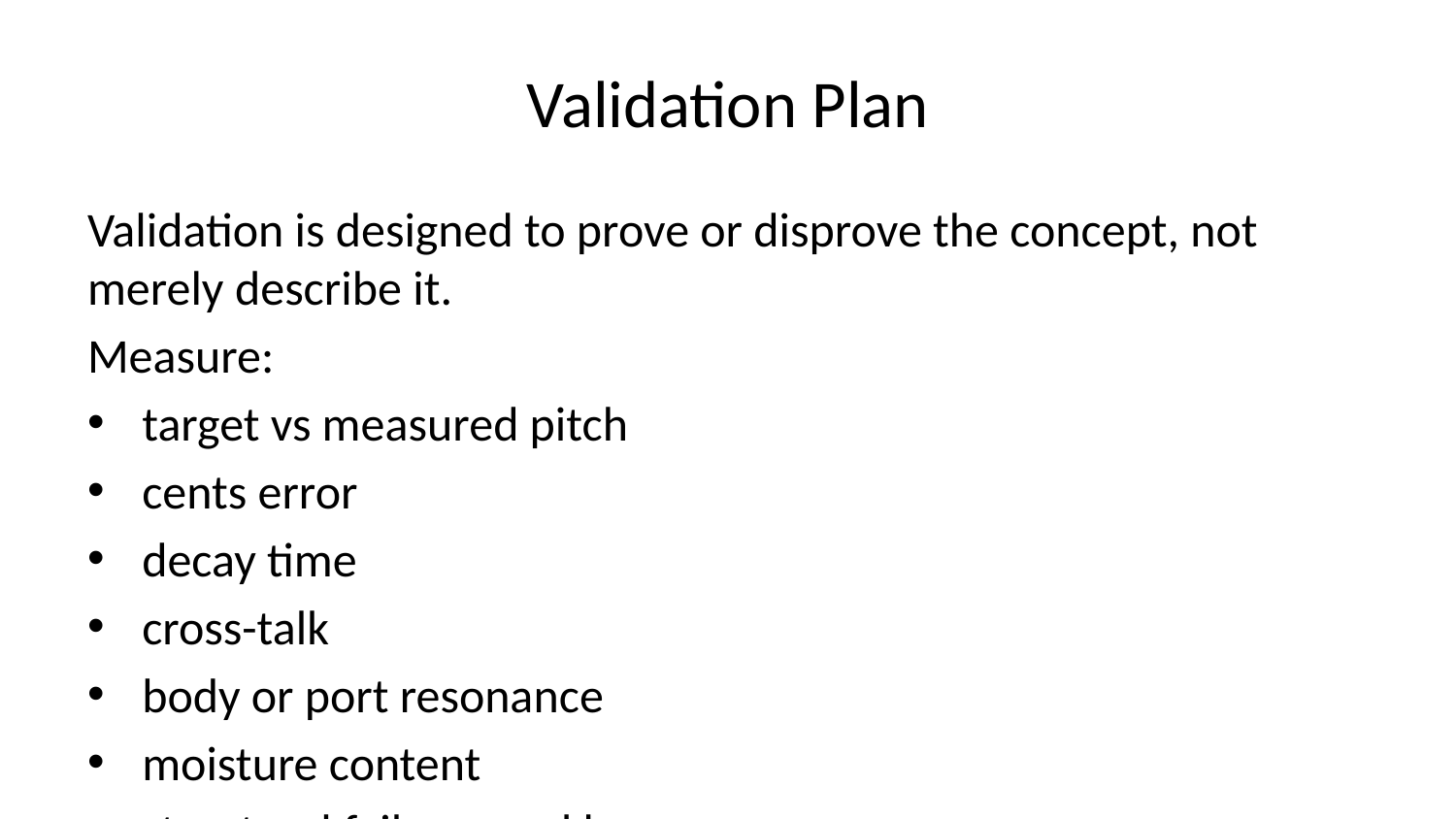

# Validation Plan
Validation is designed to prove or disprove the concept, not merely describe it.
Measure:
target vs measured pitch
cents error
decay time
cross-talk
body or port resonance
moisture content
structural failures and buzz sources